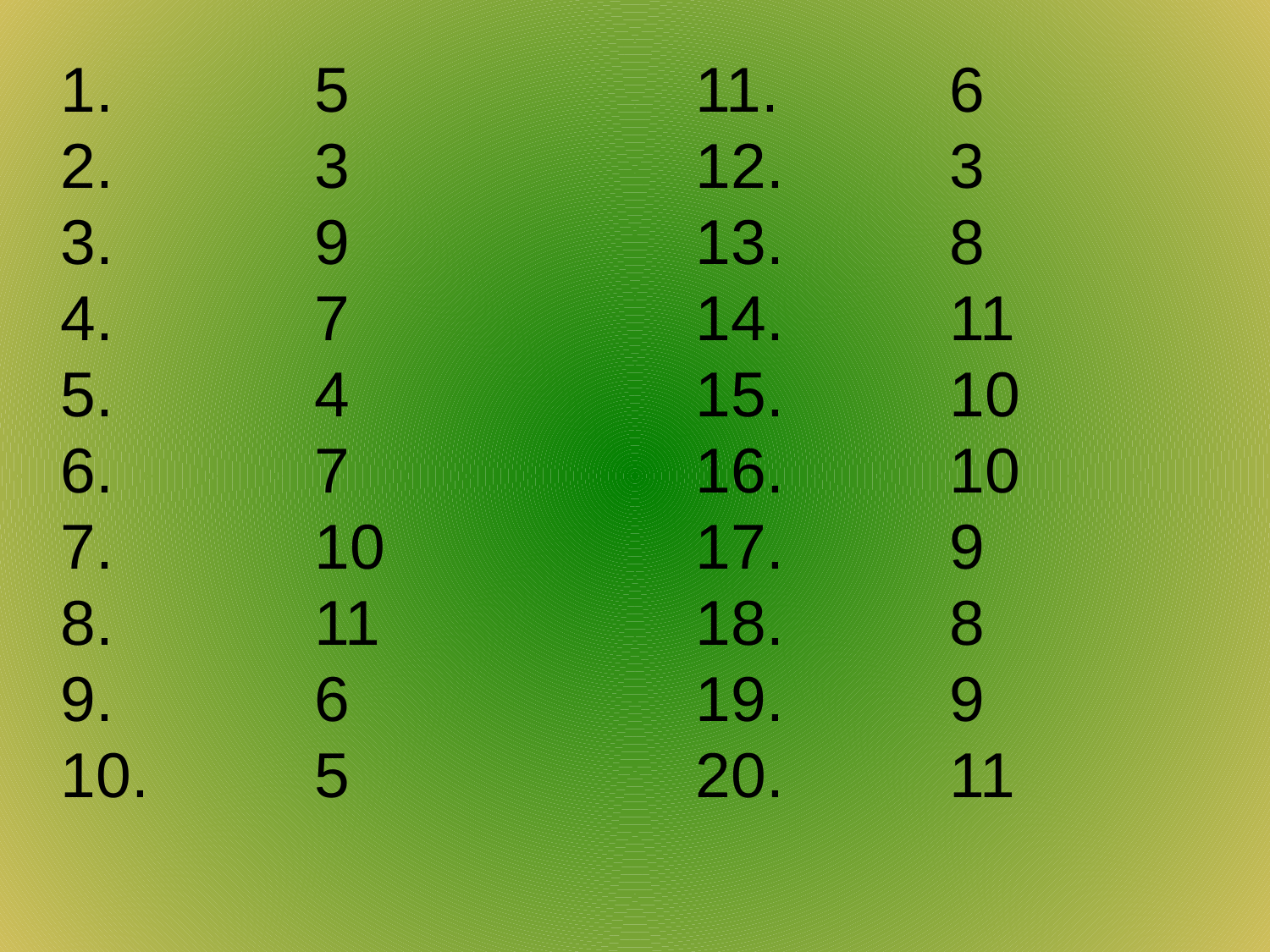

1.     	5 			11.		6
2.		3			12.		3
3.		9			13.		8
4.		7			14.		11
5.		4			15.		10
6.		7			16.		10
7.		10			17.		9
8.		11			18.		8
9.		6			19.		9
10.		5			20.		11